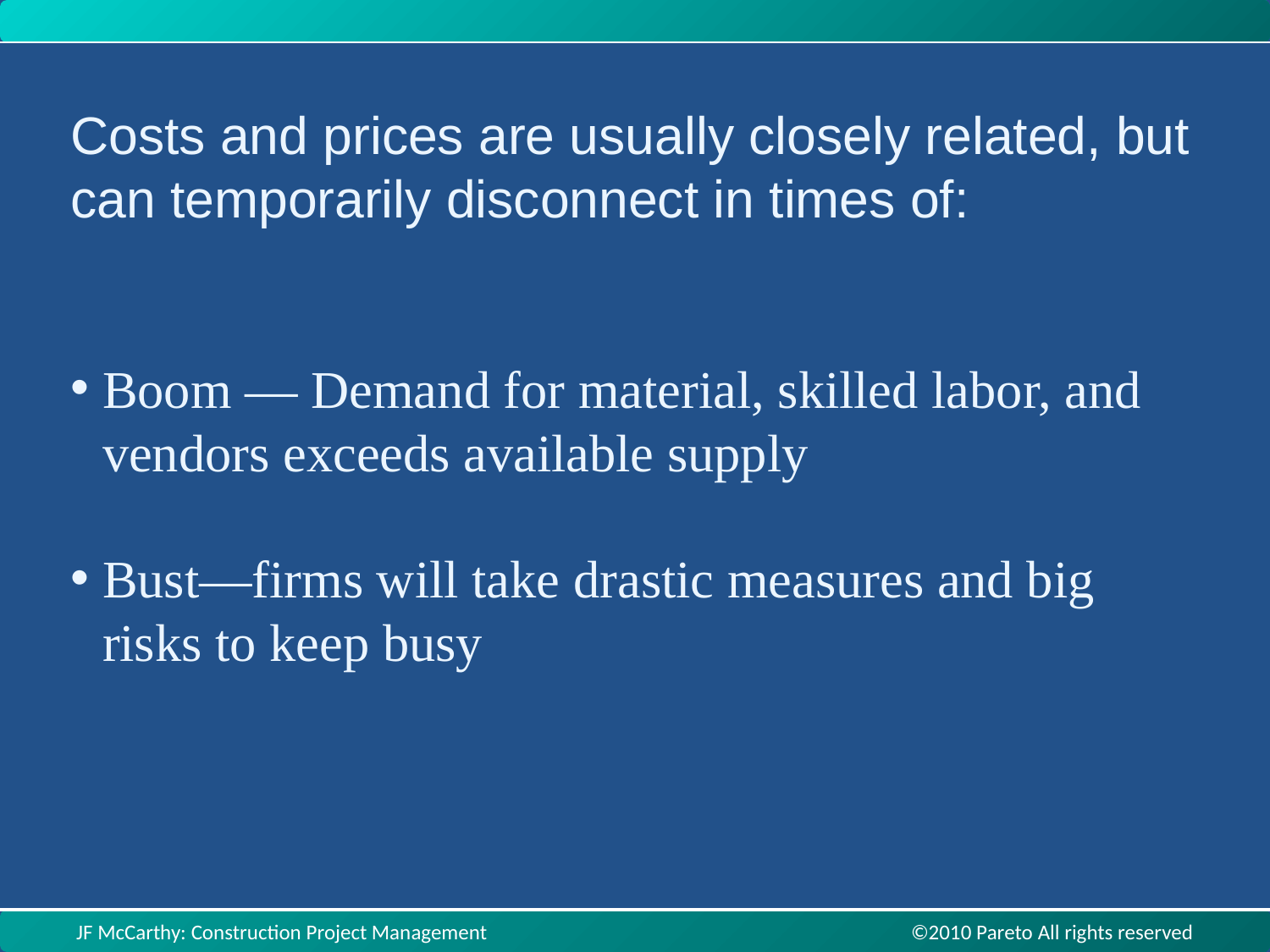

Costs and prices are usually closely related, but can temporarily disconnect in times of:

Boom — Demand for material, skilled labor, and  vendors exceeds available supply

Bust—firms will take drastic measures and big risks to keep busy
JF McCarthy: Construction Project Management                                                                                       ©2010 Pareto All rights reserved

JF McCarthy: Construction Project Management                                                                                       ©2010 Pareto All rights reserved